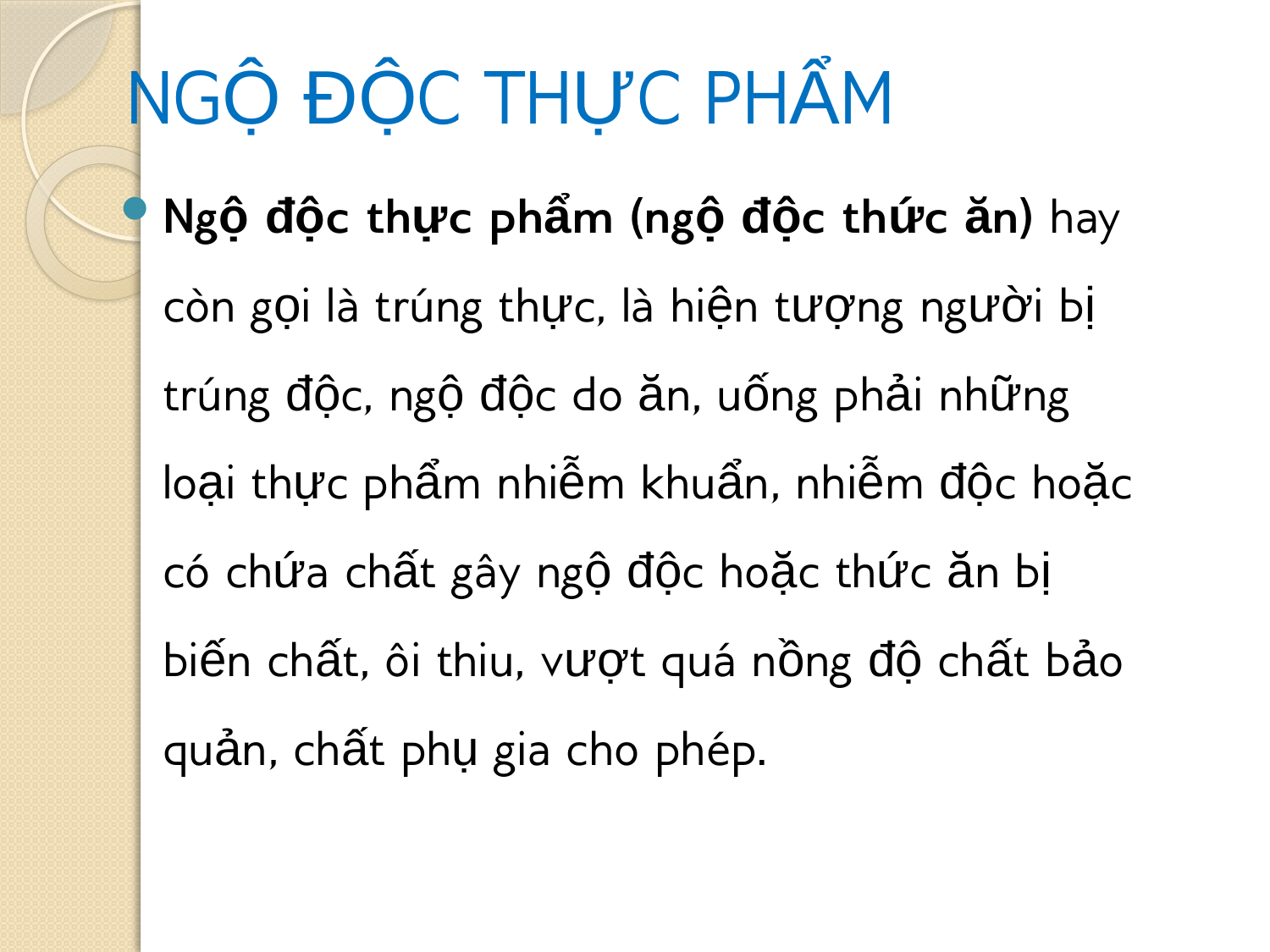

# NGỘ ĐỘC THỰC PHẨM
Ngộ độc thực phẩm (ngộ độc thức ăn) hay còn gọi là trúng thực, là hiện tượng người bị trúng độc, ngộ độc do ăn, uống phải những loại thực phẩm nhiễm khuẩn, nhiễm độc hoặc có chứa chất gây ngộ độc hoặc thức ăn bị biến chất, ôi thiu, vượt quá nồng độ chất bảo quản, chất phụ gia cho phép.